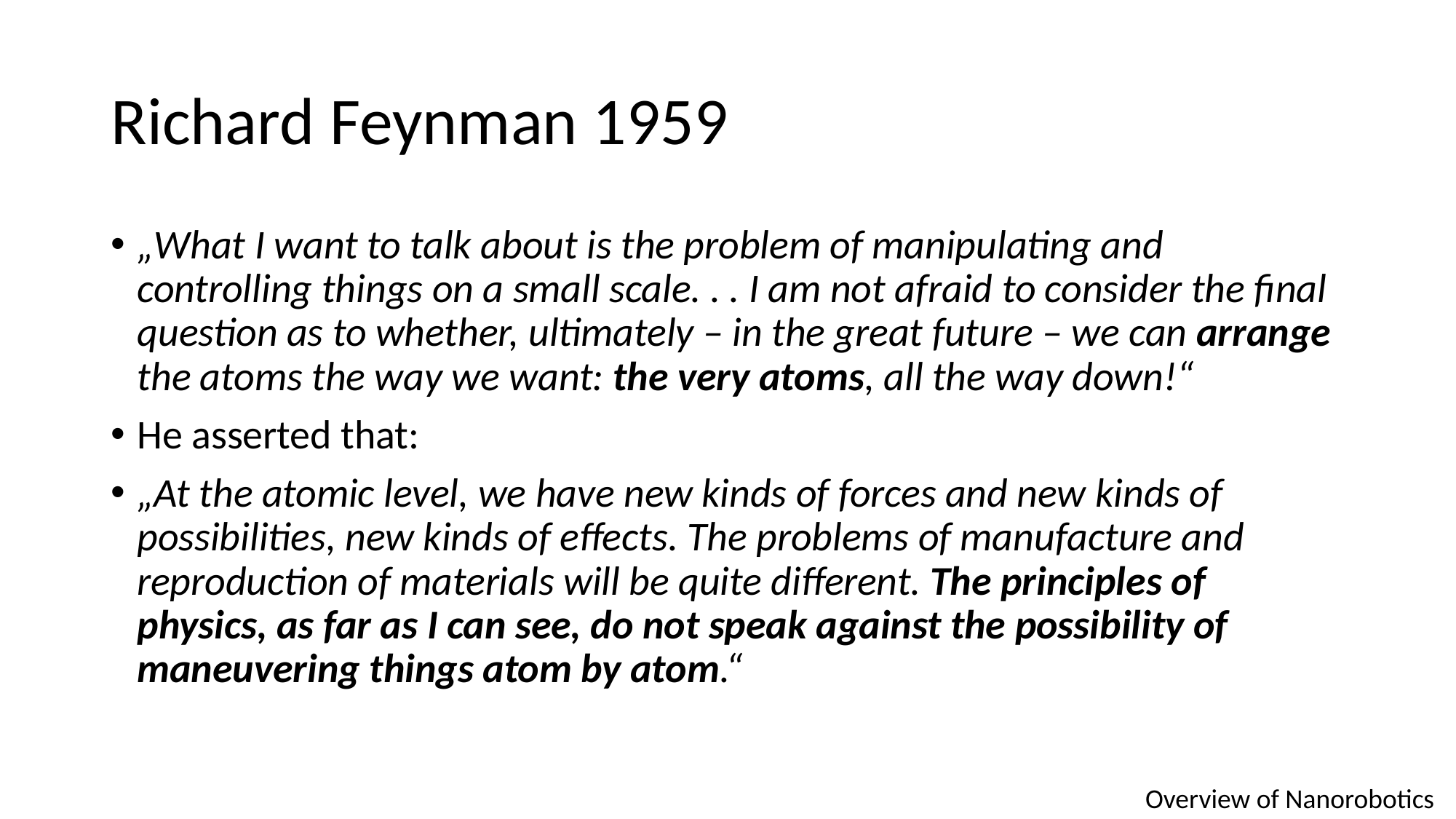

# Richard Feynman 1959
„What I want to talk about is the problem of manipulating and controlling things on a small scale. . . I am not afraid to consider the final question as to whether, ultimately – in the great future – we can arrange the atoms the way we want: the very atoms, all the way down!“
He asserted that:
„At the atomic level, we have new kinds of forces and new kinds of possibilities, new kinds of effects. The problems of manufacture and reproduction of materials will be quite different. The principles of physics, as far as I can see, do not speak against the possibility of maneuvering things atom by atom.“

Overview of Nanorobotics